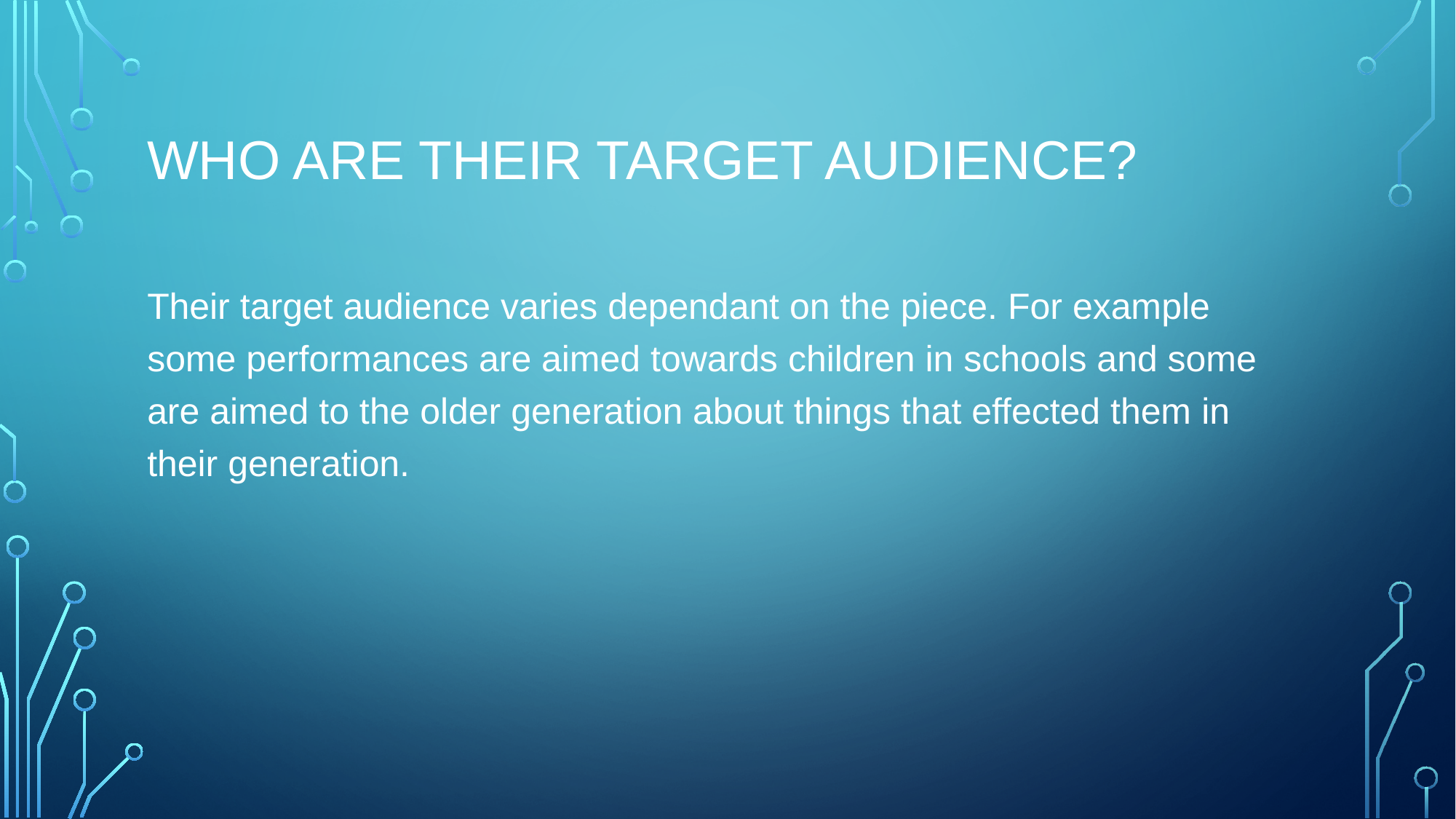

# Who are their target audience?
Their target audience varies dependant on the piece. For example some performances are aimed towards children in schools and some are aimed to the older generation about things that effected them in their generation.